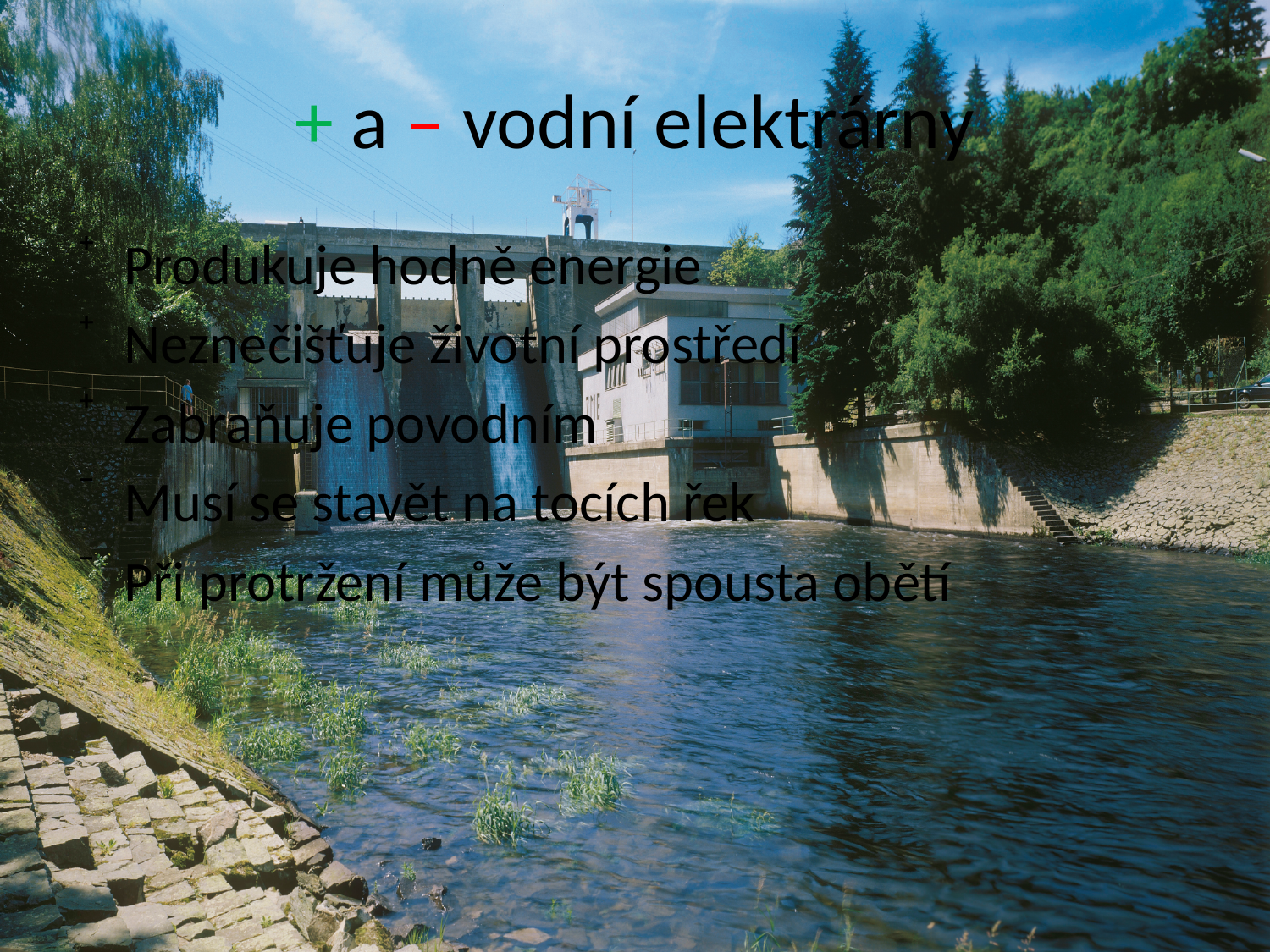

# + a – vodní elektrárny
Produkuje hodně energie
Neznečišťuje životní prostředí
Zabraňuje povodním
Musí se stavět na tocích řek
Při protržení může být spousta obětí